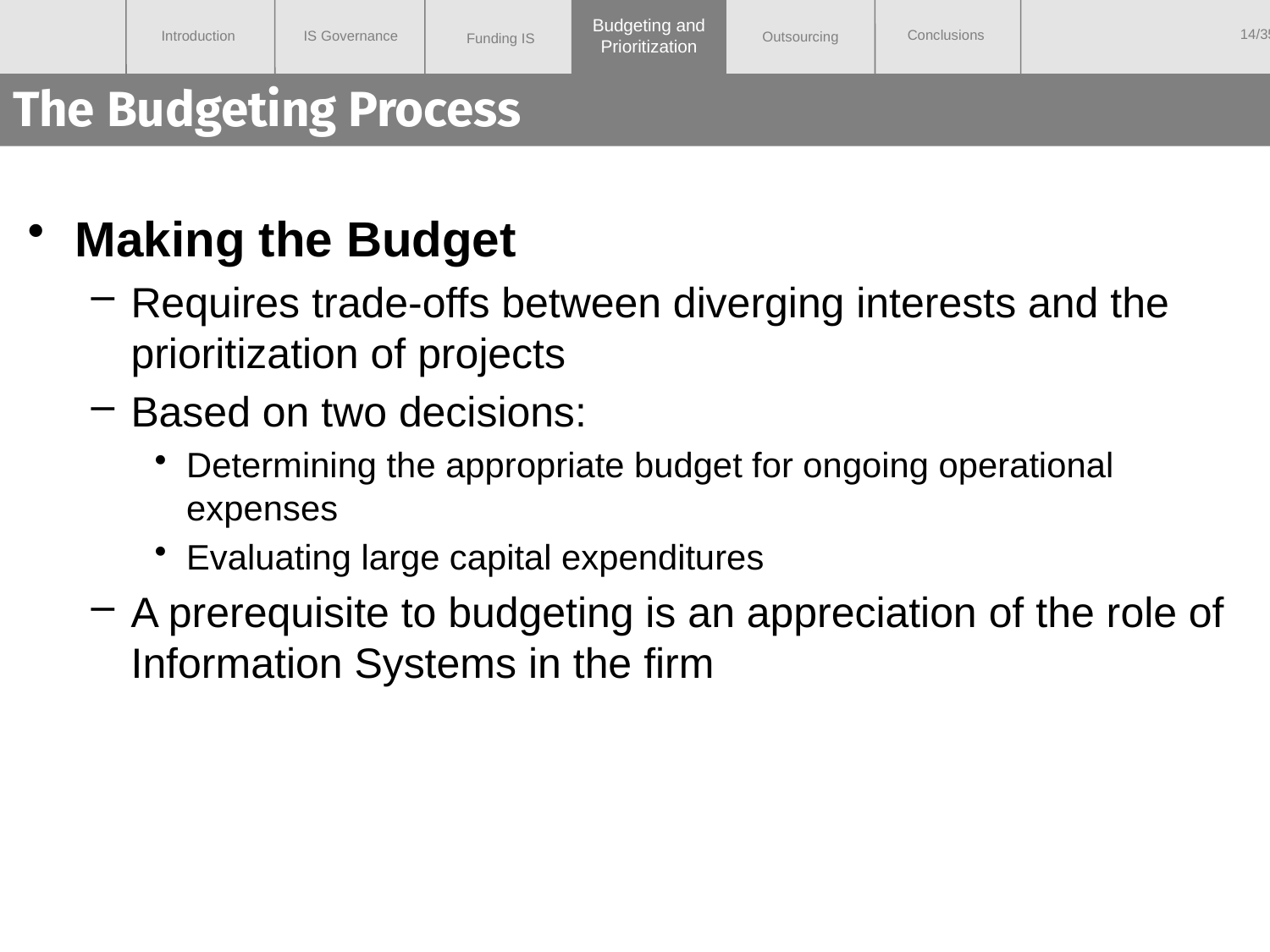

Budgeting and
Prioritization
# The Budgeting Process
Making the Budget
Requires trade-offs between diverging interests and the prioritization of projects
Based on two decisions:
Determining the appropriate budget for ongoing operational expenses
Evaluating large capital expenditures
A prerequisite to budgeting is an appreciation of the role of Information Systems in the firm